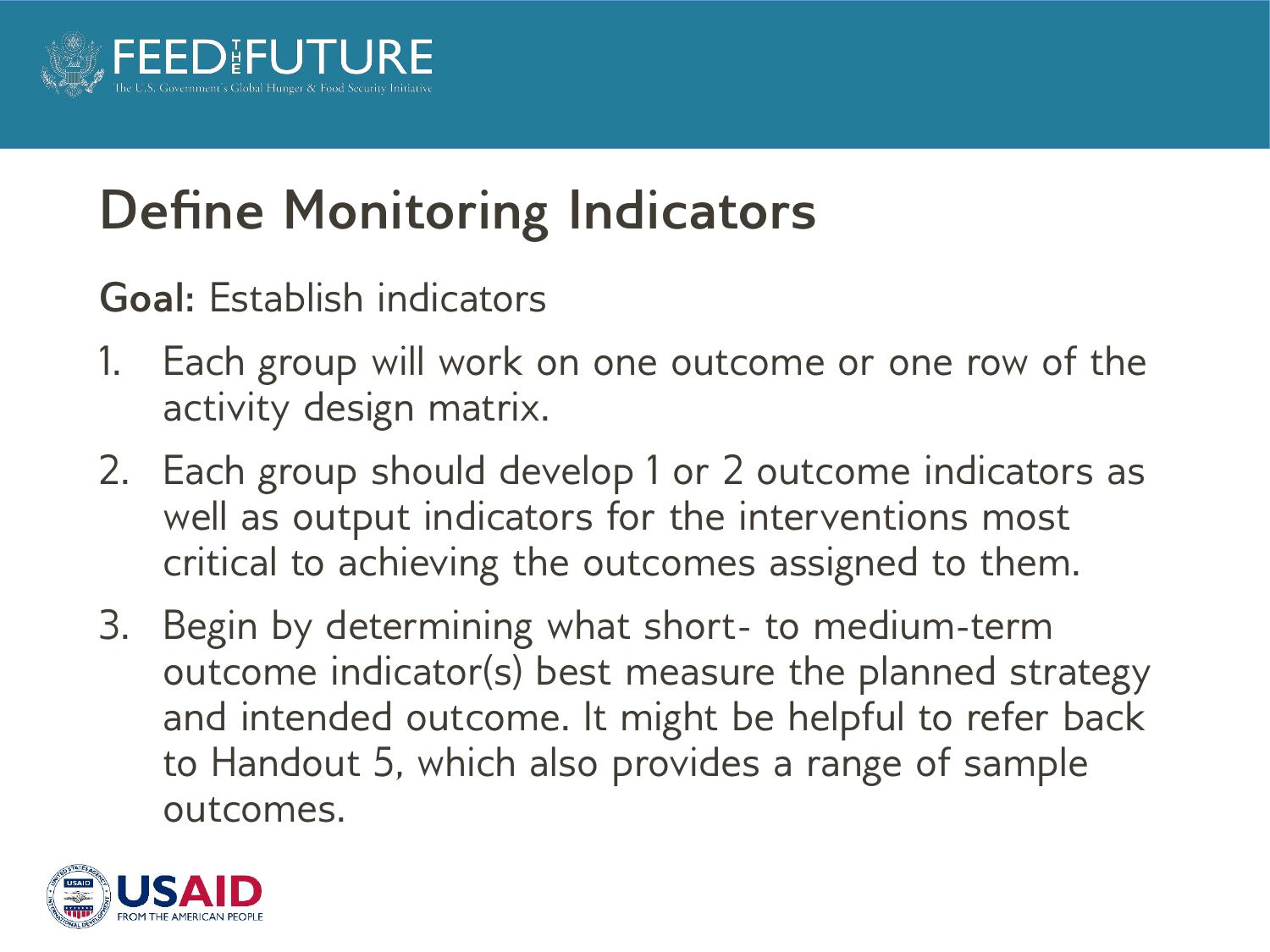

# Define Monitoring Indicators
Goal: Establish indicators
Each group will work on one outcome or one row of the activity design matrix.
Each group should develop 1 or 2 outcome indicators as well as output indicators for the interventions most critical to achieving the outcomes assigned to them.
Begin by determining what short- to medium-term outcome indicator(s) best measure the planned strategy and intended outcome. It might be helpful to refer back to Handout 5, which also provides a range of sample outcomes.